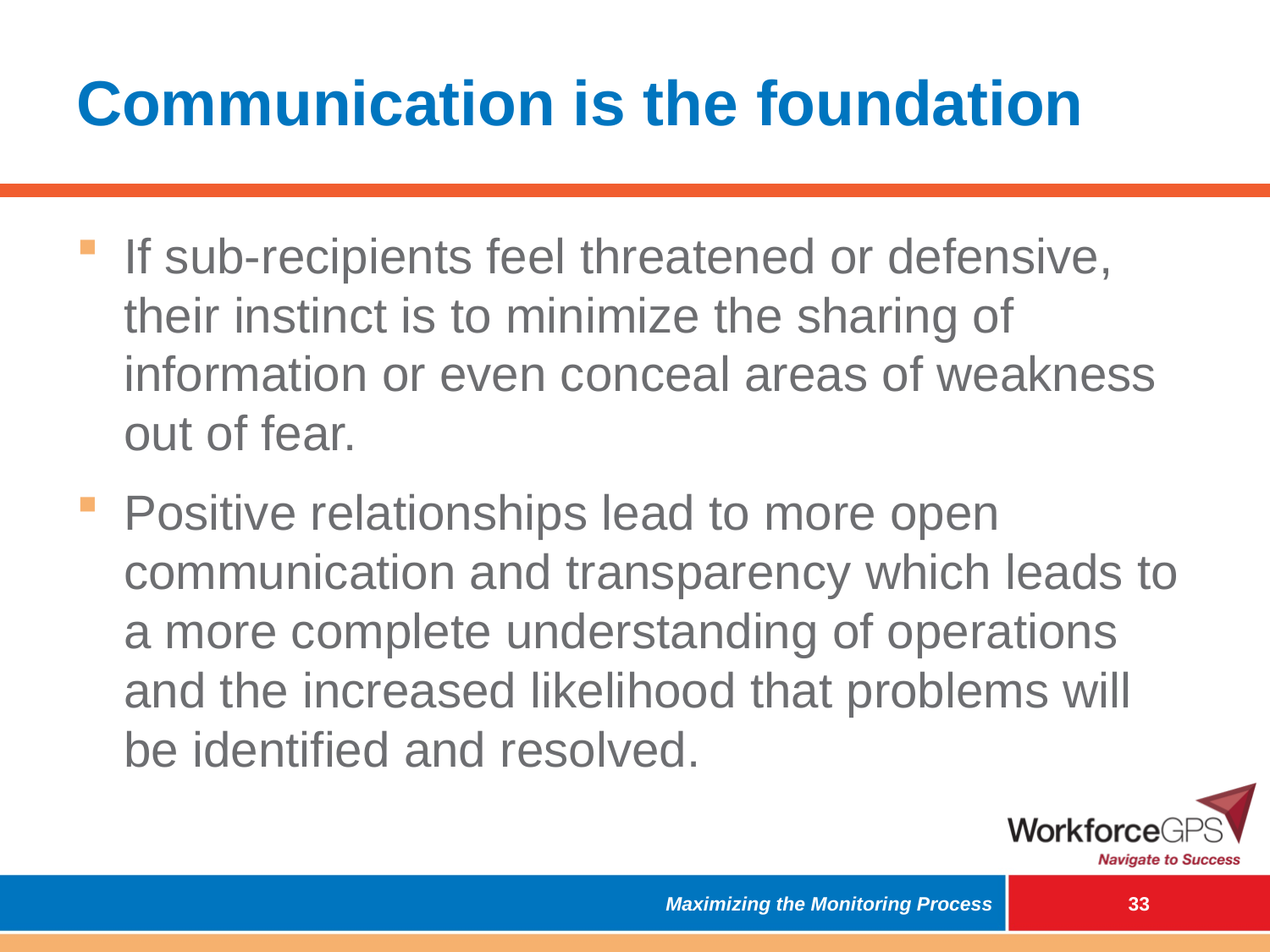

# Communication is the foundation
If sub-recipients feel threatened or defensive, their instinct is to minimize the sharing of information or even conceal areas of weakness out of fear.
Positive relationships lead to more open communication and transparency which leads to a more complete understanding of operations and the increased likelihood that problems will be identified and resolved.

Maximizing the Monitoring Process
33